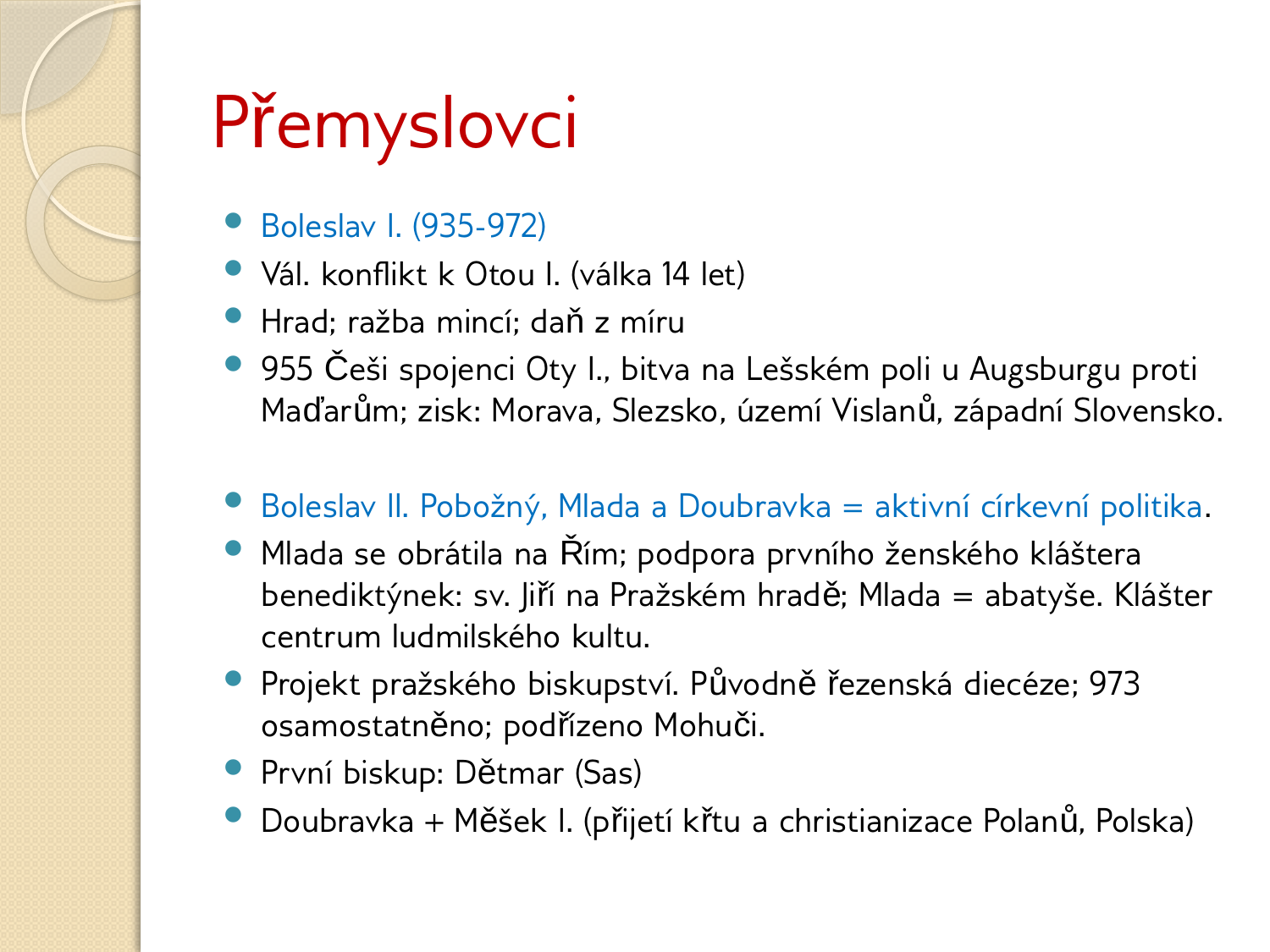

# Přemyslovci
Boleslav I. (935-972)
Vál. konflikt k Otou I. (válka 14 let)
Hrad; ražba mincí; daň z míru
955 Češi spojenci Oty I., bitva na Lešském poli u Augsburgu proti Maďarům; zisk: Morava, Slezsko, území Vislanů, západní Slovensko.

Boleslav II. Pobožný, Mlada a Doubravka = aktivní církevní politika.
Mlada se obrátila na Řím; podpora prvního ženského kláštera benediktýnek: sv. Jiří na Pražském hradě; Mlada = abatyše. Klášter centrum ludmilského kultu.
Projekt pražského biskupství. Původně řezenská diecéze; 973 osamostatněno; podřízeno Mohuči.
První biskup: Dětmar (Sas)
Doubravka + Měšek I. (přijetí křtu a christianizace Polanů, Polska)